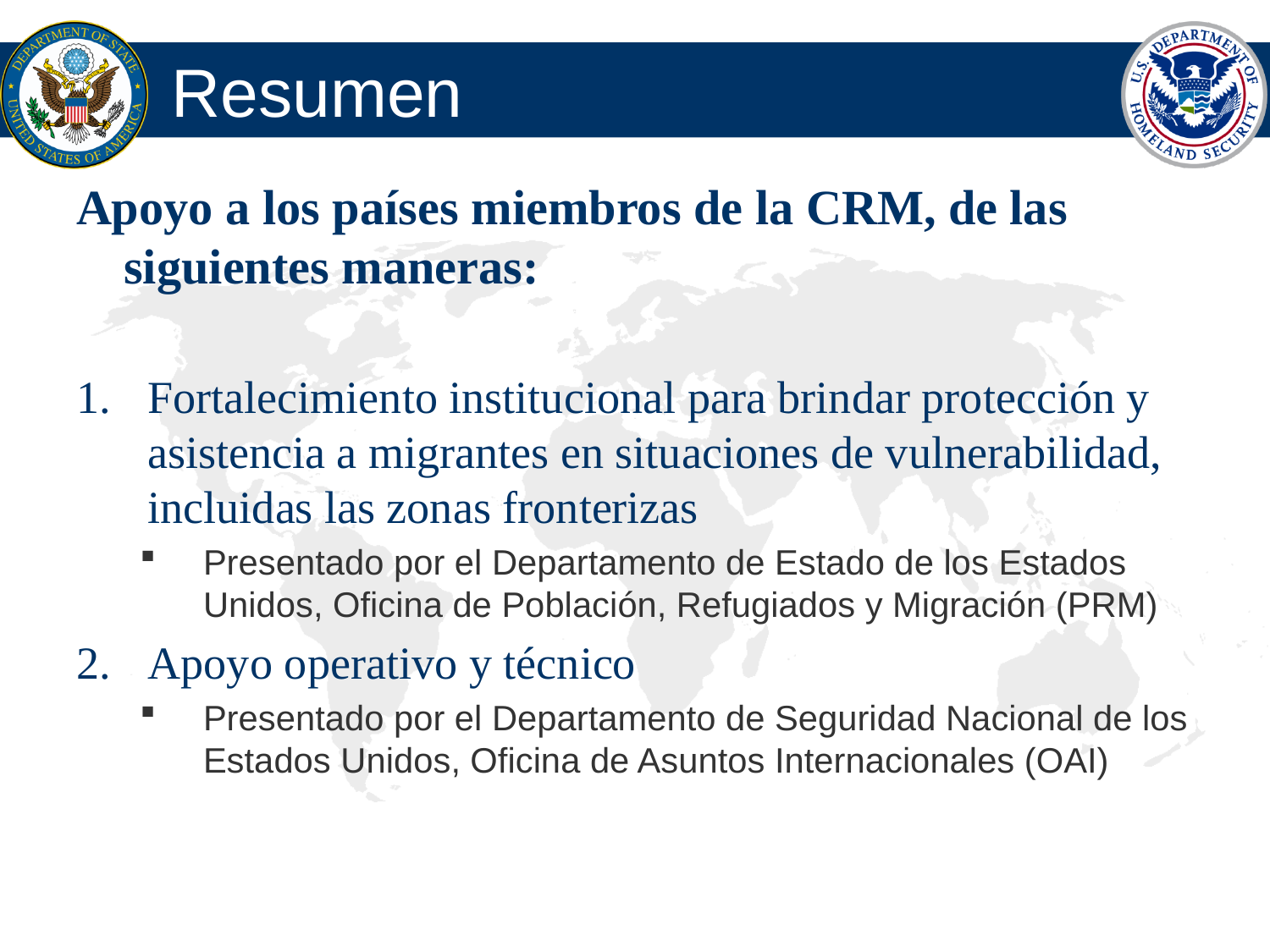

# Resumen
Apoyo a los países miembros de la CRM, de las siguientes maneras:

Fortalecimiento institucional para brindar protección y asistencia a migrantes en situaciones de vulnerabilidad, incluidas las zonas fronterizas
Presentado por el Departamento de Estado de los Estados Unidos, Oficina de Población, Refugiados y Migración (PRM)
Apoyo operativo y técnico
Presentado por el Departamento de Seguridad Nacional de los Estados Unidos, Oficina de Asuntos Internacionales (OAI)